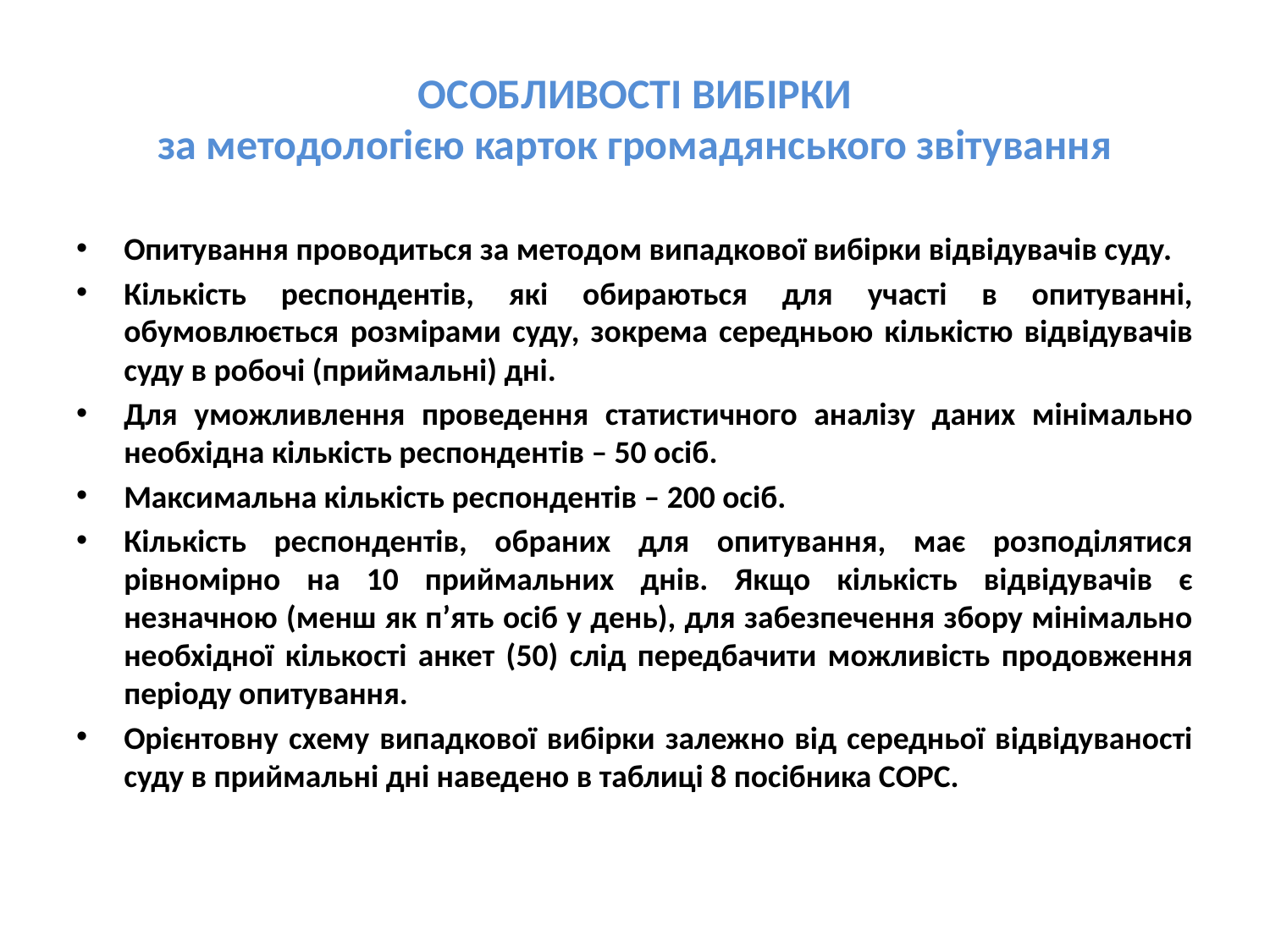

# ОСОБЛИВОСТІ ВИБІРКИ за методологією карток громадянського звітування
Опитування проводиться за методом випадкової вибірки відвідувачів суду.
Кількість респондентів, які обираються для участі в опитуванні, обумовлюється розмірами суду, зокрема середньою кількістю відвідувачів суду в робочі (приймальні) дні.
Для уможливлення проведення статистичного аналізу даних мінімально необхідна кількість респондентів – 50 осіб.
Максимальна кількість респондентів – 200 осіб.
Кількість респондентів, обраних для опитування, має розподілятися рівномірно на 10 приймальних днів. Якщо кількість відвідувачів є незначною (менш як п’ять осіб у день), для забезпечення збору мінімально необхідної кількості анкет (50) слід передбачити можливість продовження періоду опитування.
Орієнтовну схему випадкової вибірки залежно від середньої відвідуваності суду в приймальні дні наведено в таблиці 8 посібника СОРС.